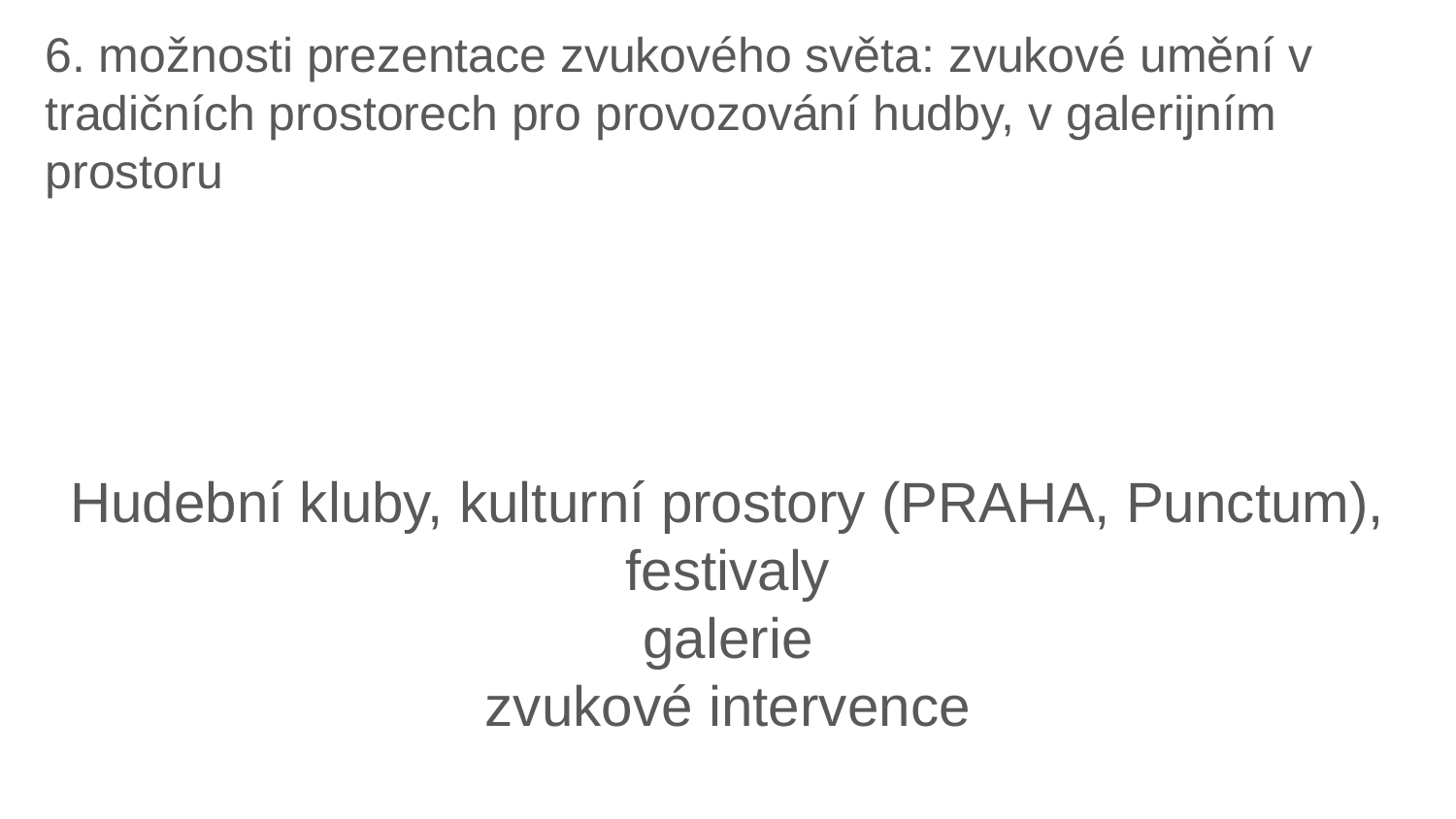

# 6. možnosti prezentace zvukového světa: zvukové umění v tradičních prostorech pro provozování hudby, v galerijním prostoru
Hudební kluby, kulturní prostory (PRAHA, Punctum), festivaly
galerie
zvukové intervence